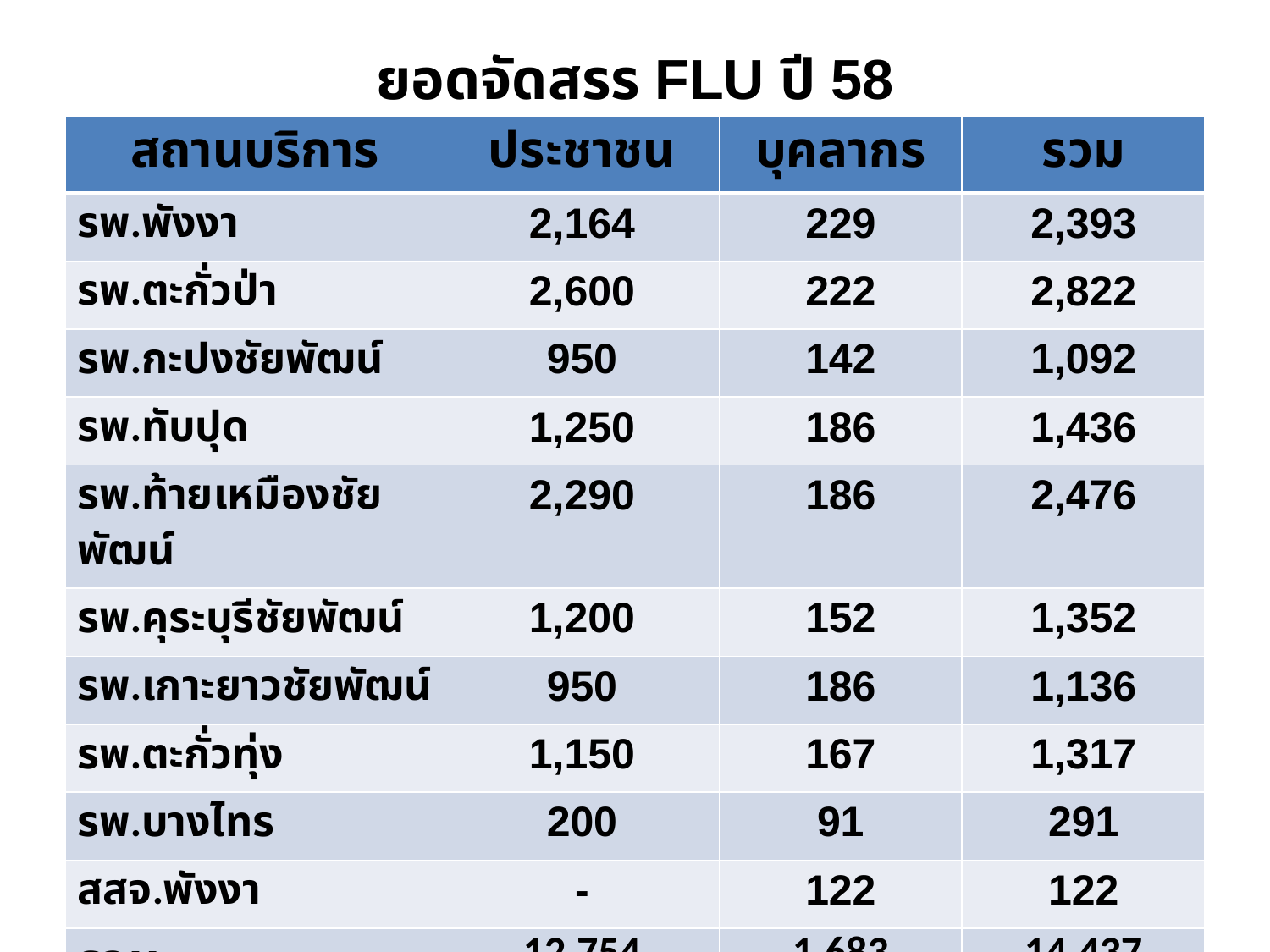

ยอดจัดสรร FLU ปี 58

#
| สถานบริการ | ประชาชน | บุคลากร | รวม |
| --- | --- | --- | --- |
| รพ.พังงา | 2,164 | 229 | 2,393 |
| รพ.ตะกั่วป่า | 2,600 | 222 | 2,822 |
| รพ.กะปงชัยพัฒน์ | 950 | 142 | 1,092 |
| รพ.ทับปุด | 1,250 | 186 | 1,436 |
| รพ.ท้ายเหมืองชัยพัฒน์ | 2,290 | 186 | 2,476 |
| รพ.คุระบุรีชัยพัฒน์ | 1,200 | 152 | 1,352 |
| รพ.เกาะยาวชัยพัฒน์ | 950 | 186 | 1,136 |
| รพ.ตะกั่วทุ่ง | 1,150 | 167 | 1,317 |
| รพ.บางไทร | 200 | 91 | 291 |
| สสจ.พังงา | - | 122 | 122 |
| รวม | 12,754 | 1,683 | 14,437 |